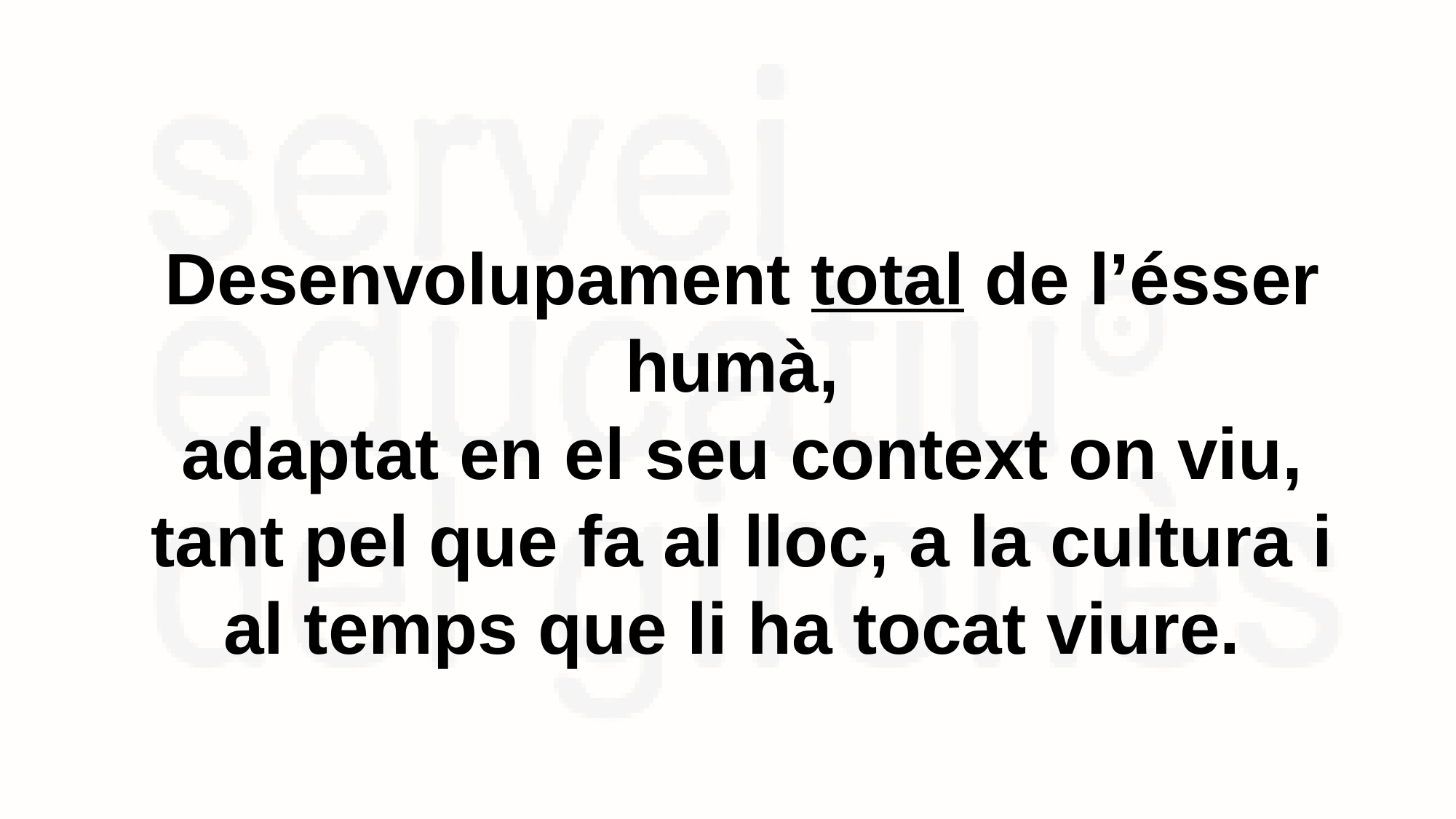

Desenvolupament total de l’ésser humà,
adaptat en el seu context on viu, tant pel que fa al lloc, a la cultura i al temps que li ha tocat viure.